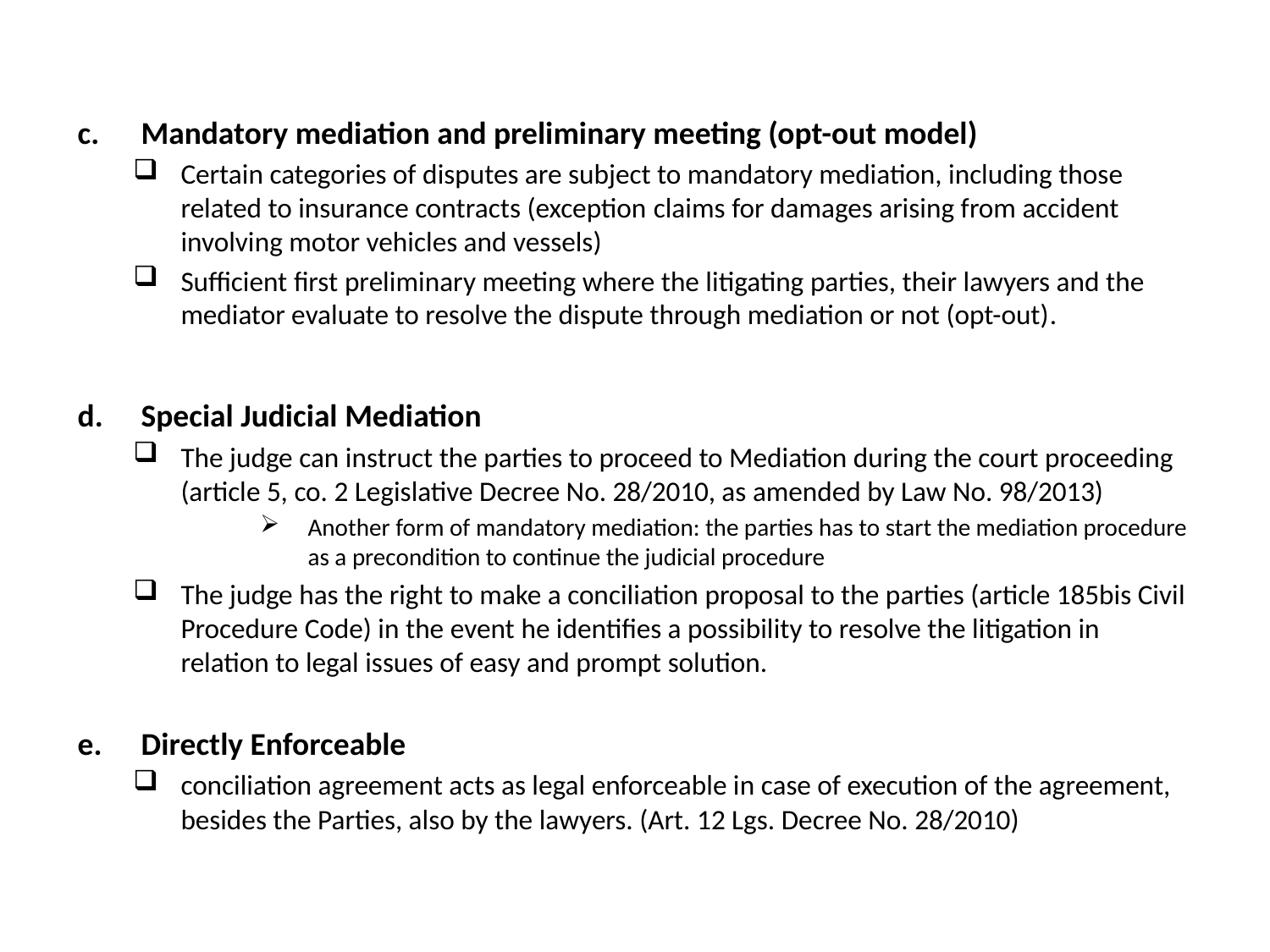

Mandatory mediation and preliminary meeting (opt-out model)
Certain categories of disputes are subject to mandatory mediation, including those related to insurance contracts (exception claims for damages arising from accident involving motor vehicles and vessels)
Sufficient first preliminary meeting where the litigating parties, their lawyers and the mediator evaluate to resolve the dispute through mediation or not (opt-out).

Special Judicial Mediation
The judge can instruct the parties to proceed to Mediation during the court proceeding (article 5, co. 2 Legislative Decree No. 28/2010, as amended by Law No. 98/2013)
Another form of mandatory mediation: the parties has to start the mediation procedure as a precondition to continue the judicial procedure
The judge has the right to make a conciliation proposal to the parties (article 185bis Civil Procedure Code) in the event he identifies a possibility to resolve the litigation in relation to legal issues of easy and prompt solution.

Directly Enforceable
conciliation agreement acts as legal enforceable in case of execution of the agreement, besides the Parties, also by the lawyers. (Art. 12 Lgs. Decree No. 28/2010)